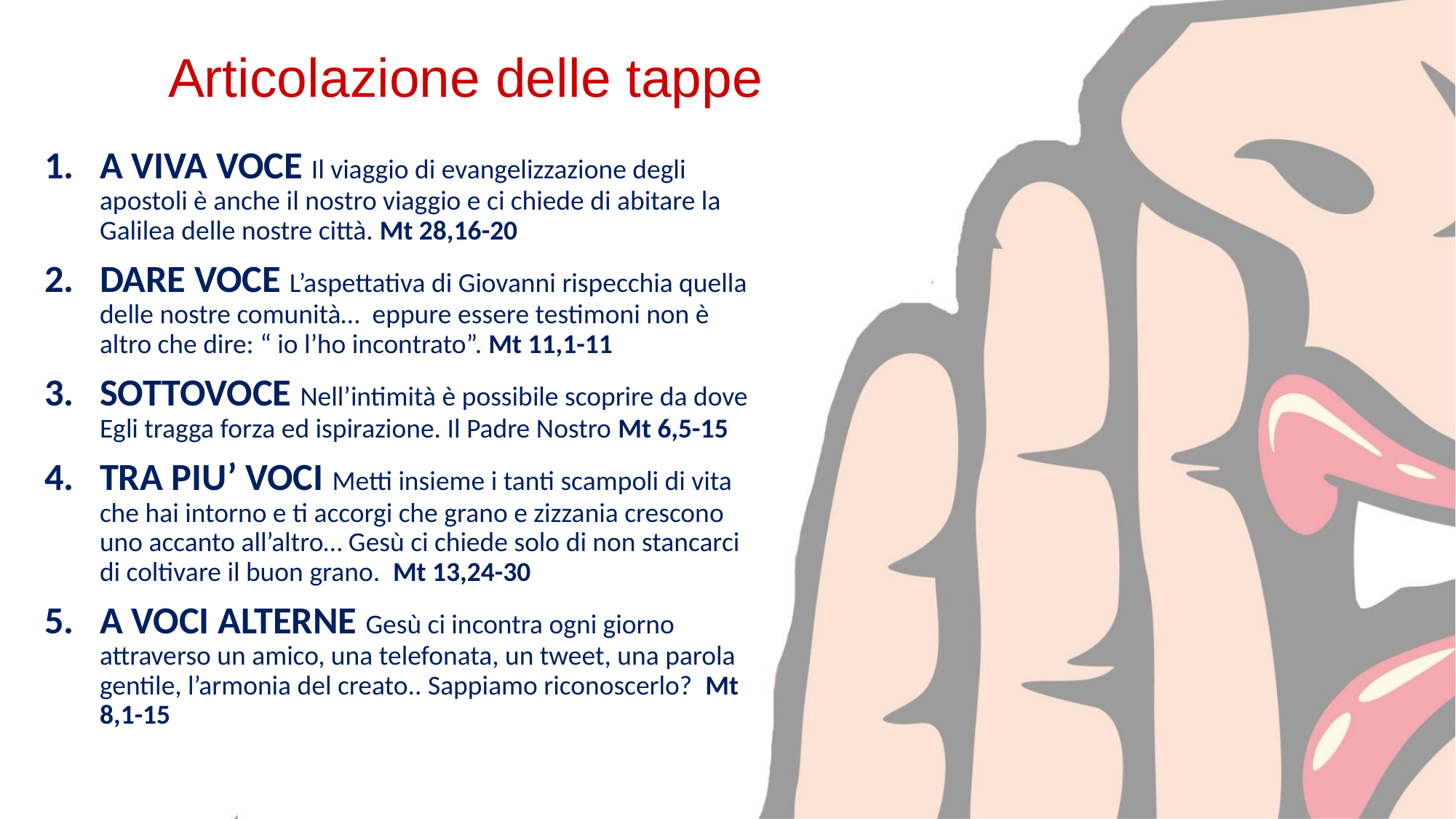

# Articolazione delle tappe
A VIVA VOCE Il viaggio di evangelizzazione degli apostoli è anche il nostro viaggio e ci chiede di abitare la Galilea delle nostre città. Mt 28,16-20
DARE VOCE L’aspettativa di Giovanni rispecchia quella delle nostre comunità…  eppure essere testimoni non è altro che dire: “ io l’ho incontrato”. Mt 11,1-11
SOTTOVOCE Nell’intimità è possibile scoprire da dove Egli tragga forza ed ispirazione. Il Padre Nostro Mt 6,5-15
TRA PIU’ VOCI Metti insieme i tanti scampoli di vita che hai intorno e ti accorgi che grano e zizzania crescono uno accanto all’altro… Gesù ci chiede solo di non stancarci di coltivare il buon grano.  Mt 13,24-30
A VOCI ALTERNE Gesù ci incontra ogni giorno attraverso un amico, una telefonata, un tweet, una parola gentile, l’armonia del creato.. Sappiamo riconoscerlo?  Mt 8,1-15